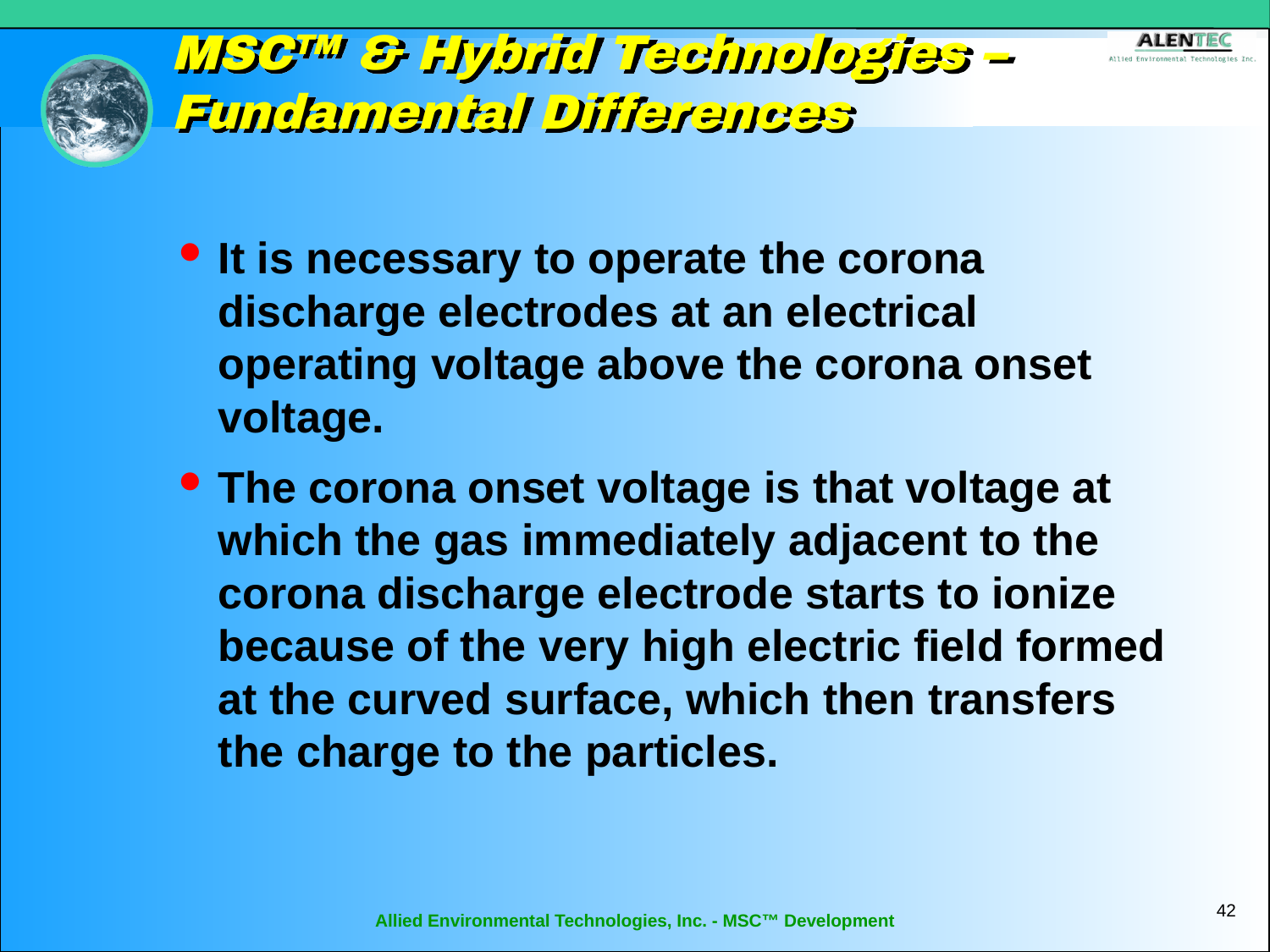

#
MSCTM & Hybrid Technologies – Fundamental Differences
It is necessary to operate the corona discharge electrodes at an electrical operating voltage above the corona onset voltage.
The corona onset voltage is that voltage at which the gas immediately adjacent to the corona discharge electrode starts to ionize because of the very high electric field formed at the curved surface, which then transfers the charge to the particles.
42
Allied Environmental Technologies, Inc. - MSC™ Development